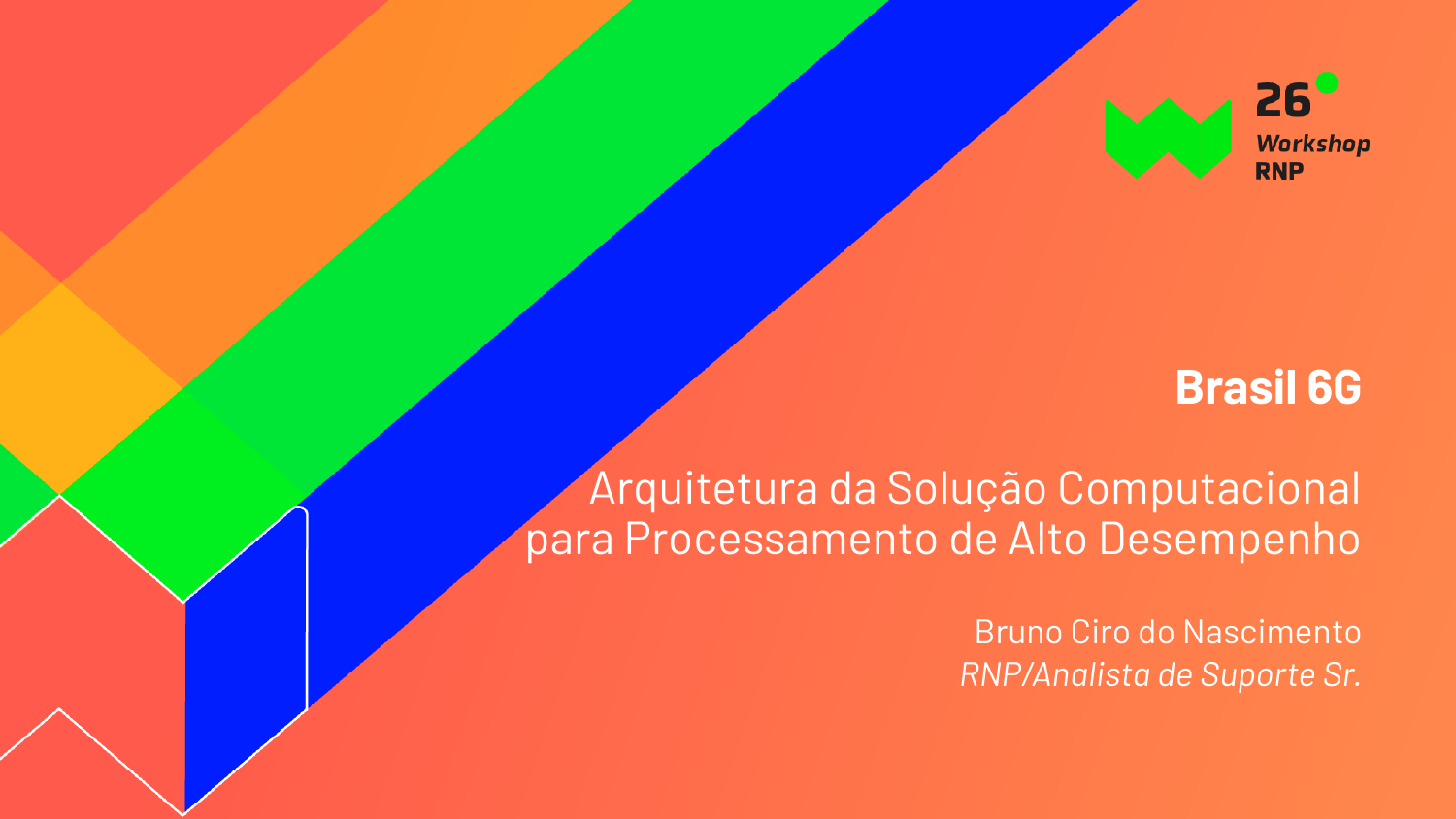

# Brasil 6G Arquitetura da Solução Computacional para Processamento de Alto Desempenho
Bruno Ciro do Nascimento
RNP/Analista de Suporte Sr.